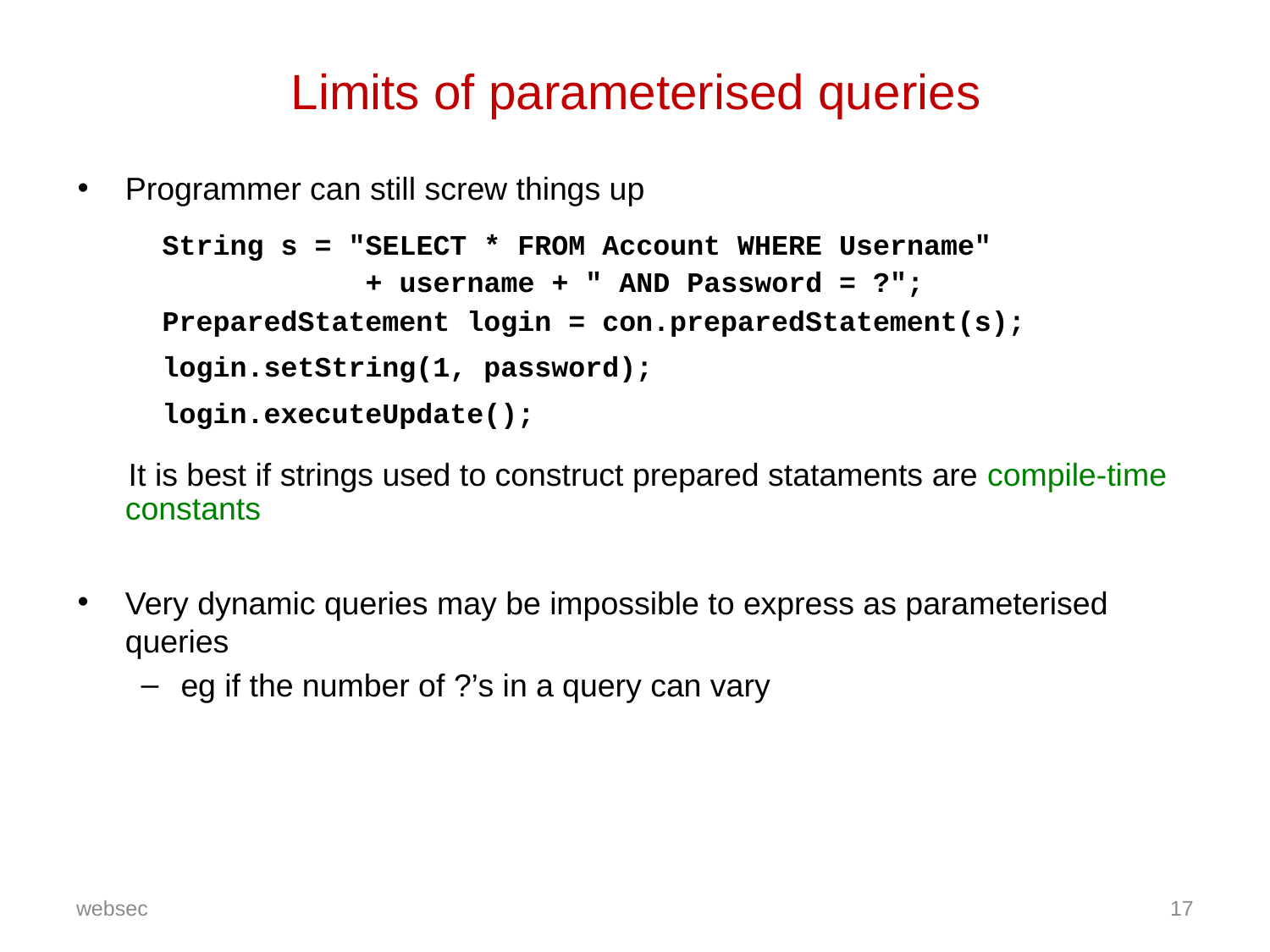

# Limits of parameterised queries
Programmer can still screw things up

    String s = "SELECT * FROM Account WHERE Username"
                 + username + " AND Password = ?";
     PreparedStatement login = con.preparedStatement(s);
    login.setString(1, password);
    login.executeUpdate();

   It is best if strings used to construct prepared stataments are compile-time constants

Very dynamic queries may be impossible to express as parameterised queries
eg if the number of ?’s in a query can vary
websec
17